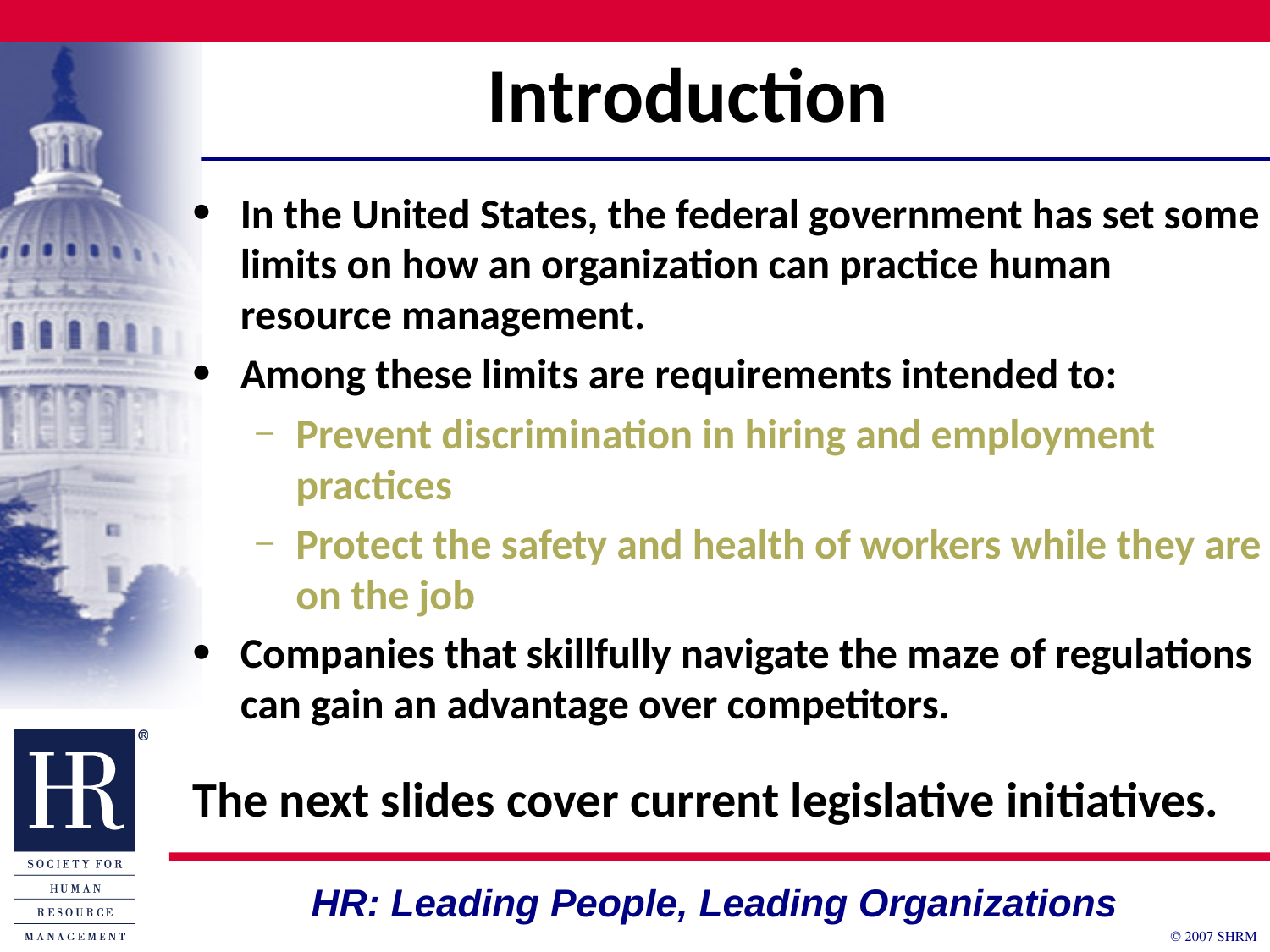

# Introduction
In the United States, the federal government has set some limits on how an organization can practice human resource management.
Among these limits are requirements intended to:
Prevent discrimination in hiring and employment practices
Protect the safety and health of workers while they are on the job
Companies that skillfully navigate the maze of regulations can gain an advantage over competitors.

The next slides cover current legislative initiatives.